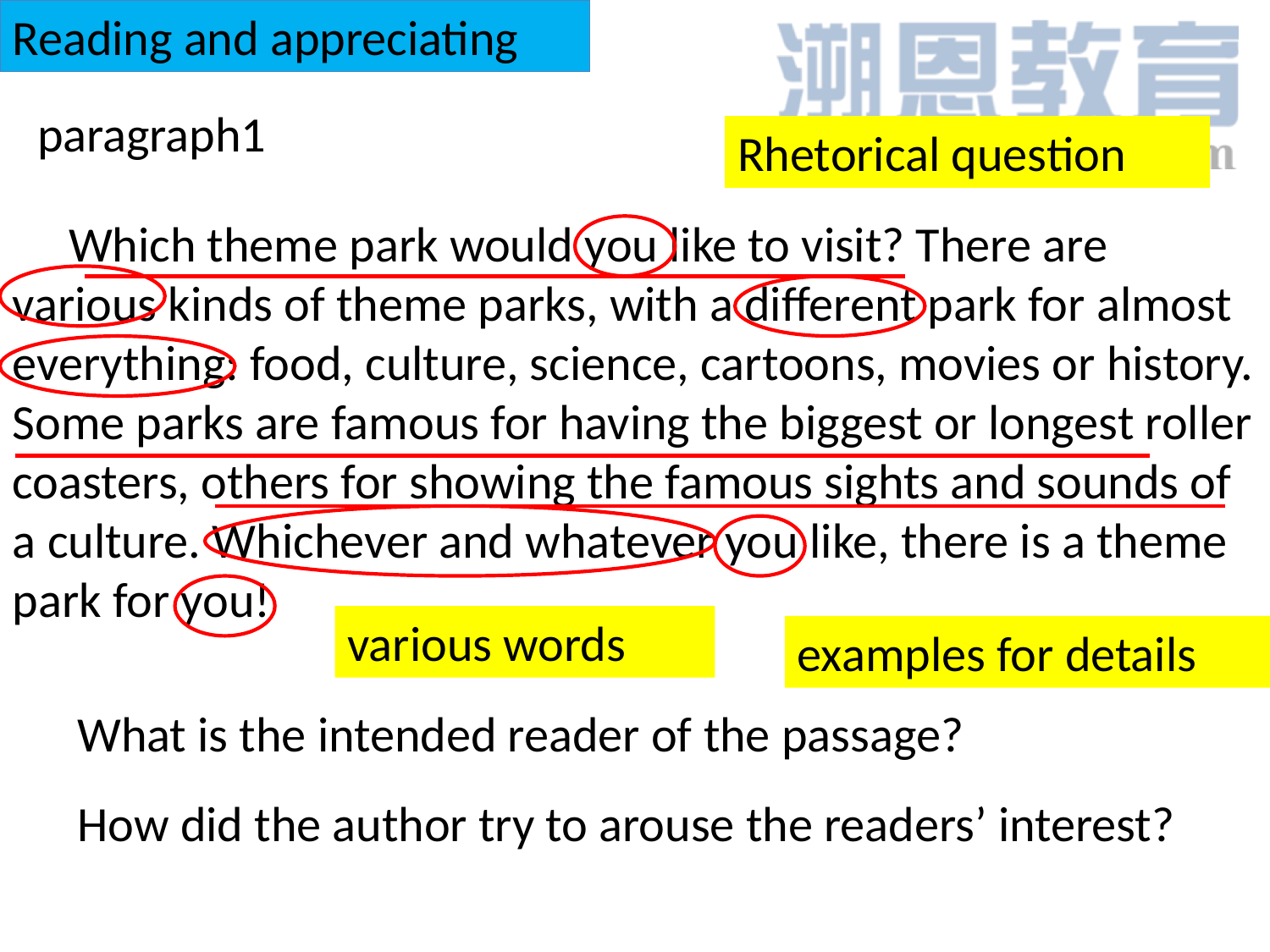

Reading and appreciating
paragraph1
Rhetorical question
     Which theme park would you like to visit? There are various kinds of theme parks, with a different park for almost everything: food, culture, science, cartoons, movies or history. Some parks are famous for having the biggest or longest roller coasters, others for showing the famous sights and sounds of a culture. Whichever and whatever you like, there is a theme park for you!

various words
examples for details
What is the intended reader of the passage?
How did the author try to arouse the readers’ interest?